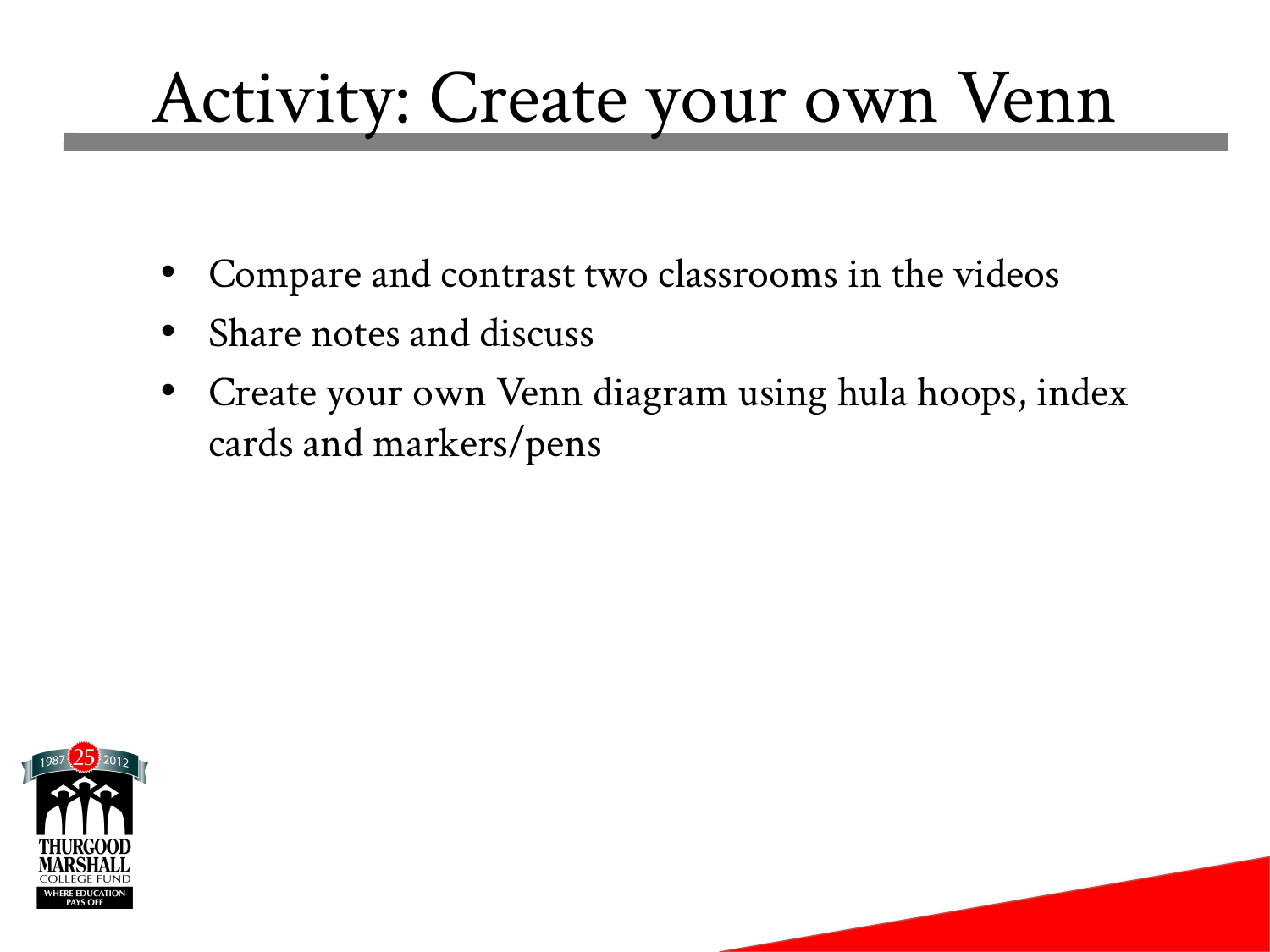

# Activity: Create your own Venn

Compare and contrast two classrooms in the videos
Share notes and discuss
Create your own Venn diagram using hula hoops, index cards and markers/pens